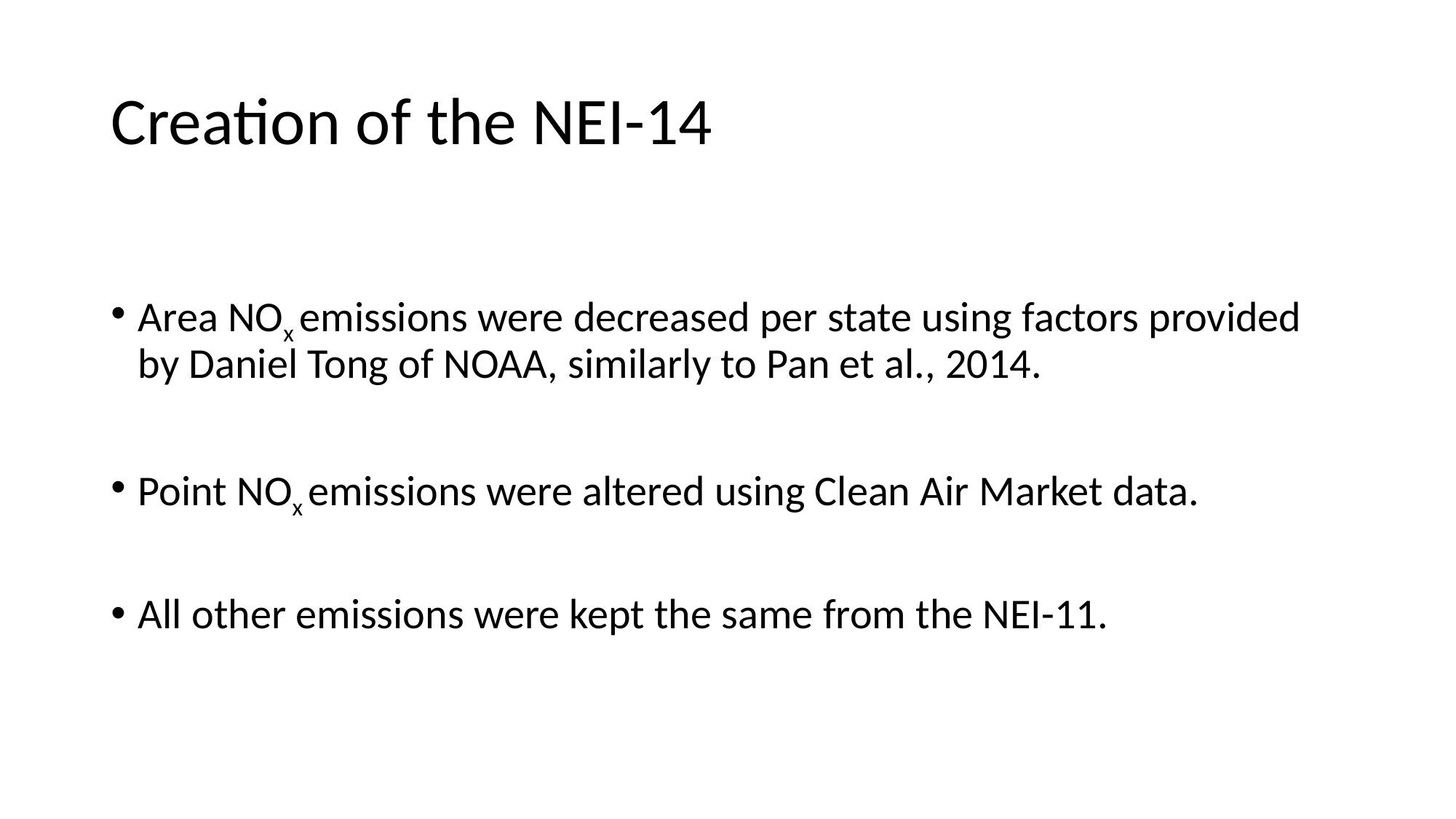

# Creation of the NEI-14

Area NOx emissions were decreased per state using factors provided by Daniel Tong of NOAA, similarly to Pan et al., 2014.

Point NOx emissions were altered using Clean Air Market data.

All other emissions were kept the same from the NEI-11.